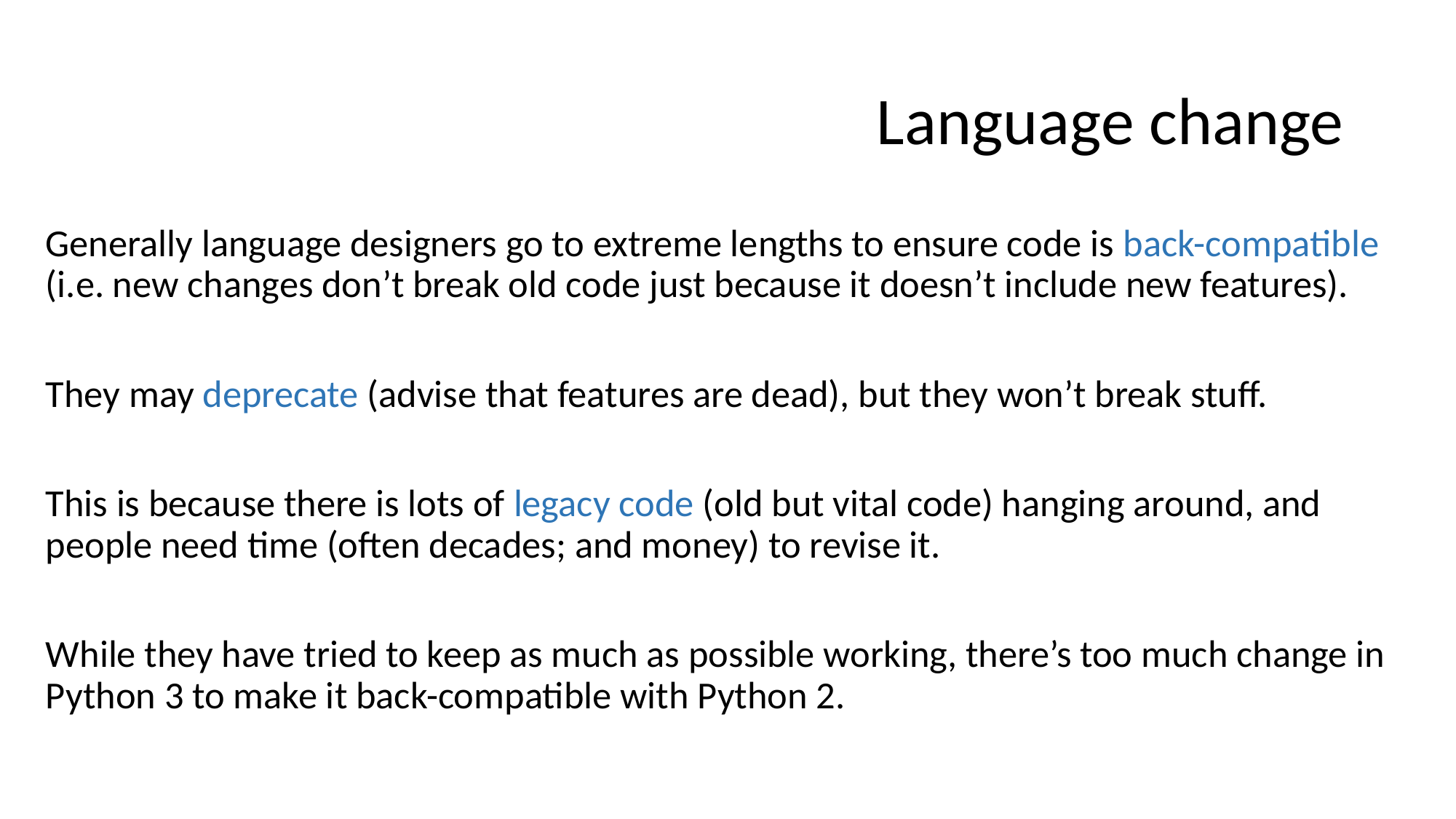

# Language change
Generally language designers go to extreme lengths to ensure code is back-compatible (i.e. new changes don’t break old code just because it doesn’t include new features).

They may deprecate (advise that features are dead), but they won’t break stuff.

This is because there is lots of legacy code (old but vital code) hanging around, and people need time (often decades; and money) to revise it.

While they have tried to keep as much as possible working, there’s too much change in Python 3 to make it back-compatible with Python 2.